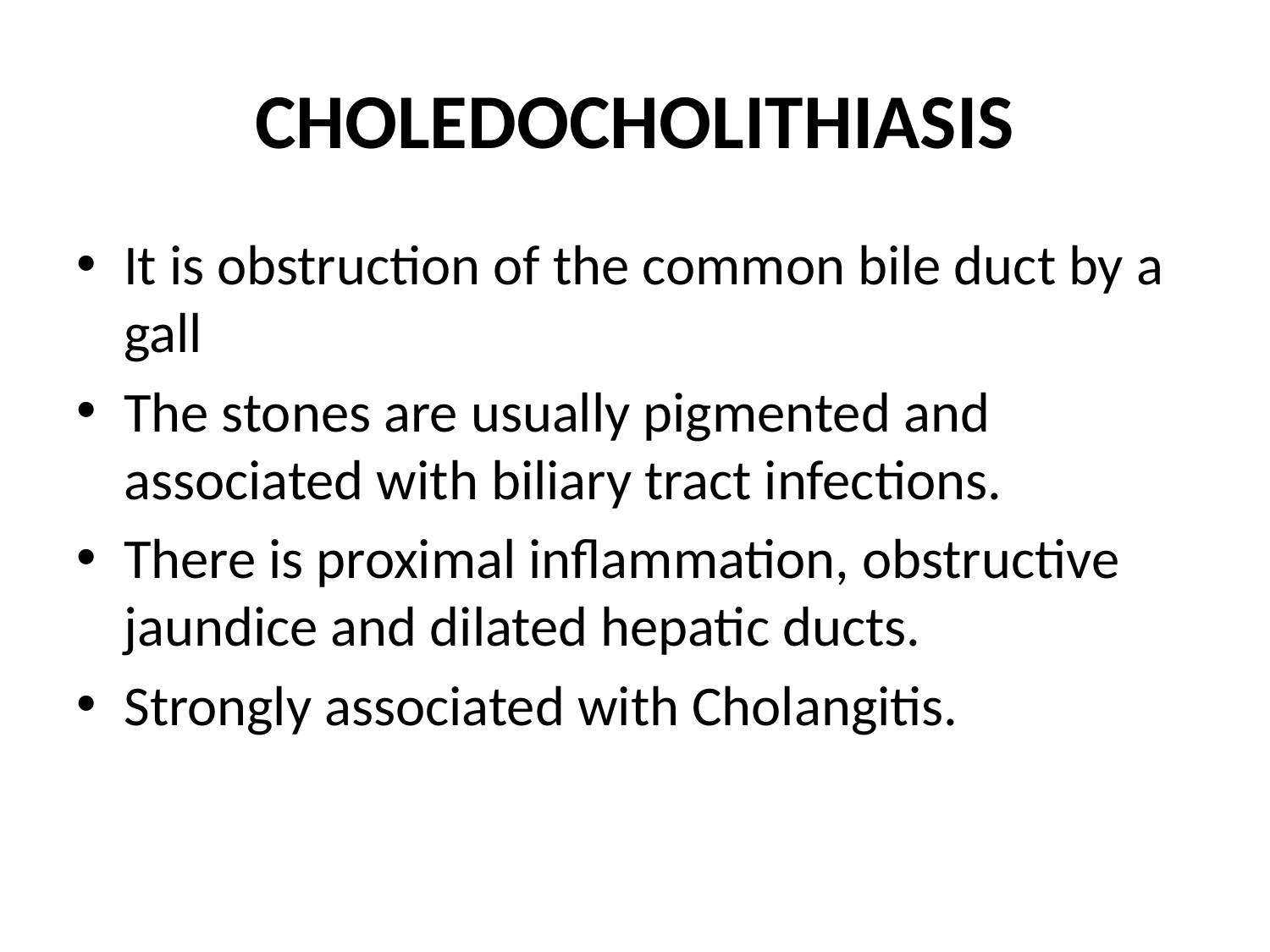

# CHOLEDOCHOLITHIASIS
It is obstruction of the common bile duct by a gall
The stones are usually pigmented and associated with biliary tract infections.
There is proximal inflammation, obstructive jaundice and dilated hepatic ducts.
Strongly associated with Cholangitis.